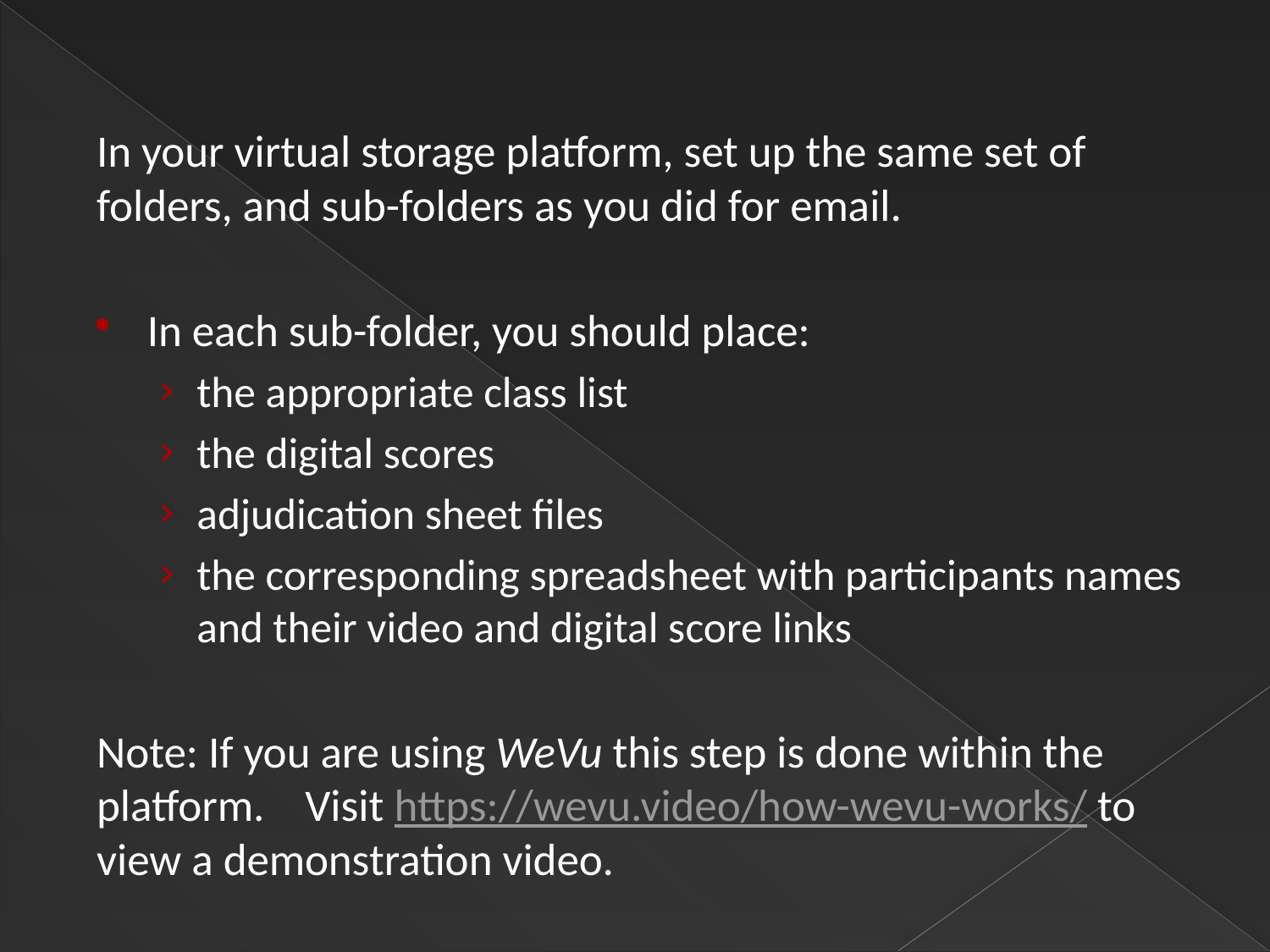

In your virtual storage platform, set up the same set of folders, and sub-folders as you did for email.

In each sub-folder, you should place:
the appropriate class list
the digital scores
adjudication sheet files
the corresponding spreadsheet with participants names and their video and digital score links

Note: If you are using WeVu this step is done within the platform.    Visit https://wevu.video/how-wevu-works/ to view a demonstration video.